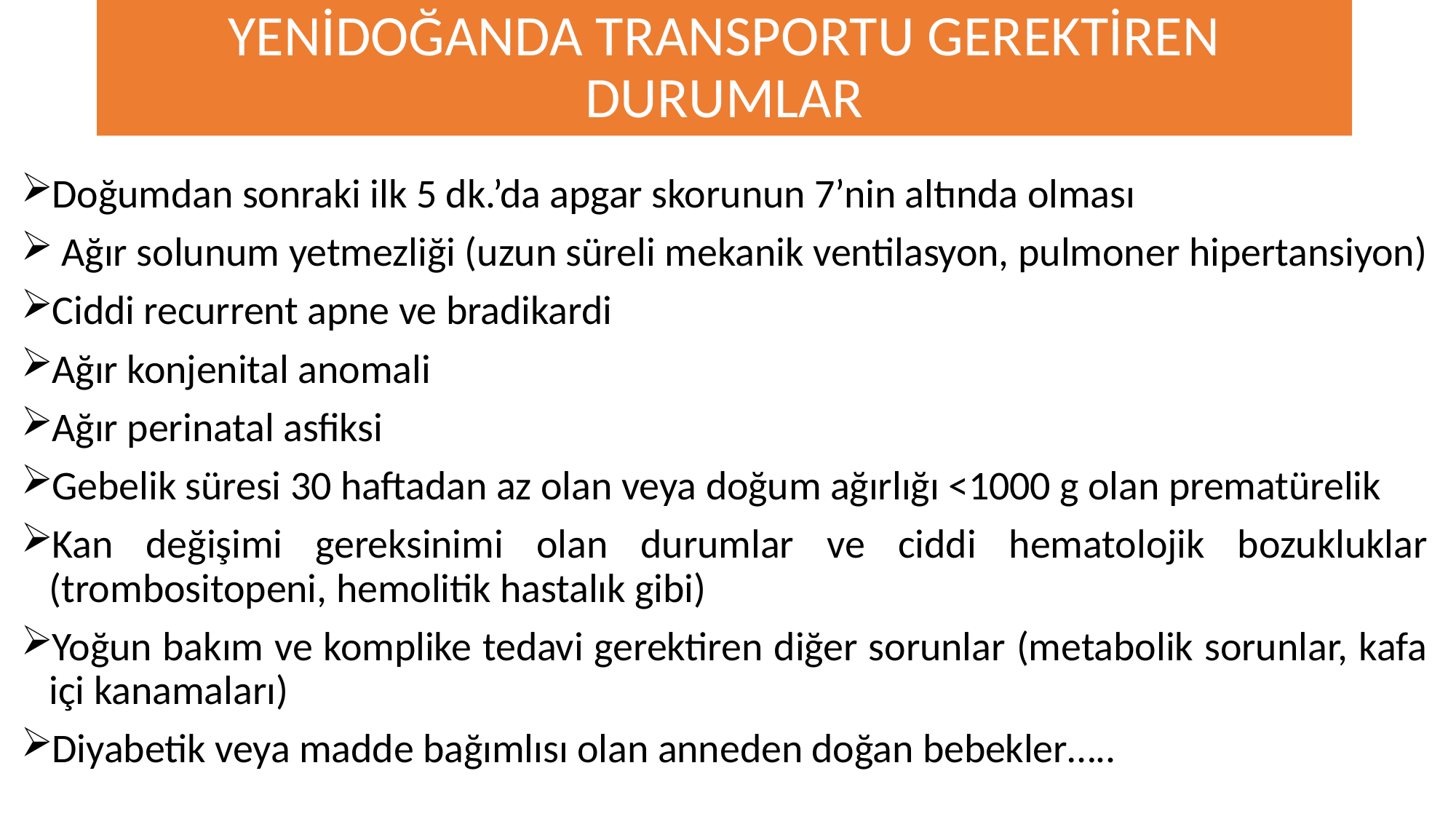

# YENİDOĞANDA TRANSPORTU GEREKTİREN DURUMLAR
Doğumdan sonraki ilk 5 dk.’da apgar skorunun 7’nin altında olması
 Ağır solunum yetmezliği (uzun süreli mekanik ventilasyon, pulmoner hipertansiyon)
Ciddi recurrent apne ve bradikardi
Ağır konjenital anomali
Ağır perinatal asfiksi
Gebelik süresi 30 haftadan az olan veya doğum ağırlığı <1000 g olan prematürelik
Kan değişimi gereksinimi olan durumlar ve ciddi hematolojik bozukluklar (trombositopeni, hemolitik hastalık gibi)
Yoğun bakım ve komplike tedavi gerektiren diğer sorunlar (metabolik sorunlar, kafa içi kanamaları)
Diyabetik veya madde bağımlısı olan anneden doğan bebekler…..